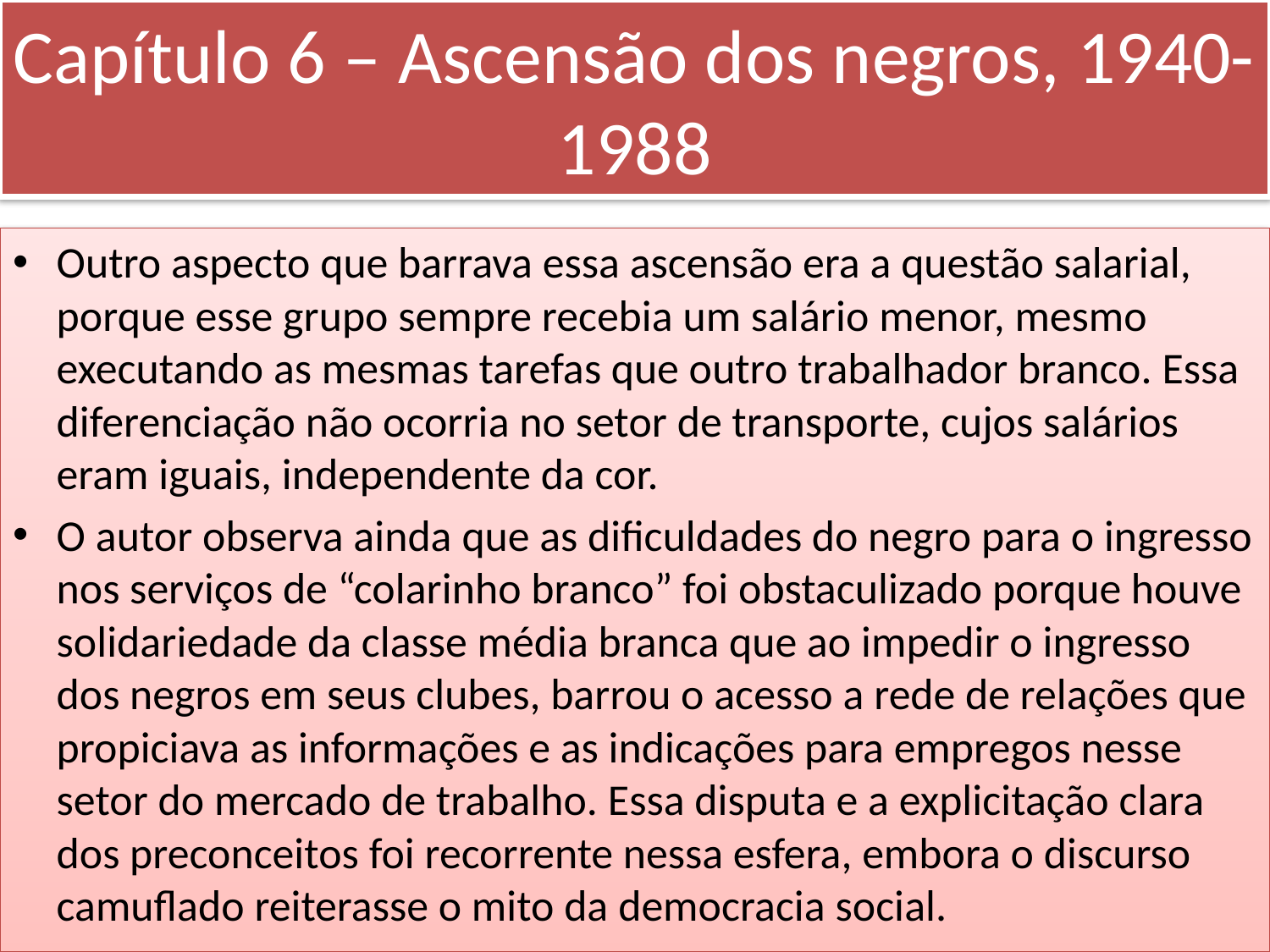

# Capítulo 6 – Ascensão dos negros, 1940-1988
Outro aspecto que barrava essa ascensão era a questão salarial, porque esse grupo sempre recebia um salário menor, mesmo executando as mesmas tarefas que outro trabalhador branco. Essa diferenciação não ocorria no setor de transporte, cujos salários eram iguais, independente da cor.
O autor observa ainda que as dificuldades do negro para o ingresso nos serviços de “colarinho branco” foi obstaculizado porque houve solidariedade da classe média branca que ao impedir o ingresso dos negros em seus clubes, barrou o acesso a rede de relações que propiciava as informações e as indicações para empregos nesse setor do mercado de trabalho. Essa disputa e a explicitação clara dos preconceitos foi recorrente nessa esfera, embora o discurso camuflado reiterasse o mito da democracia social.